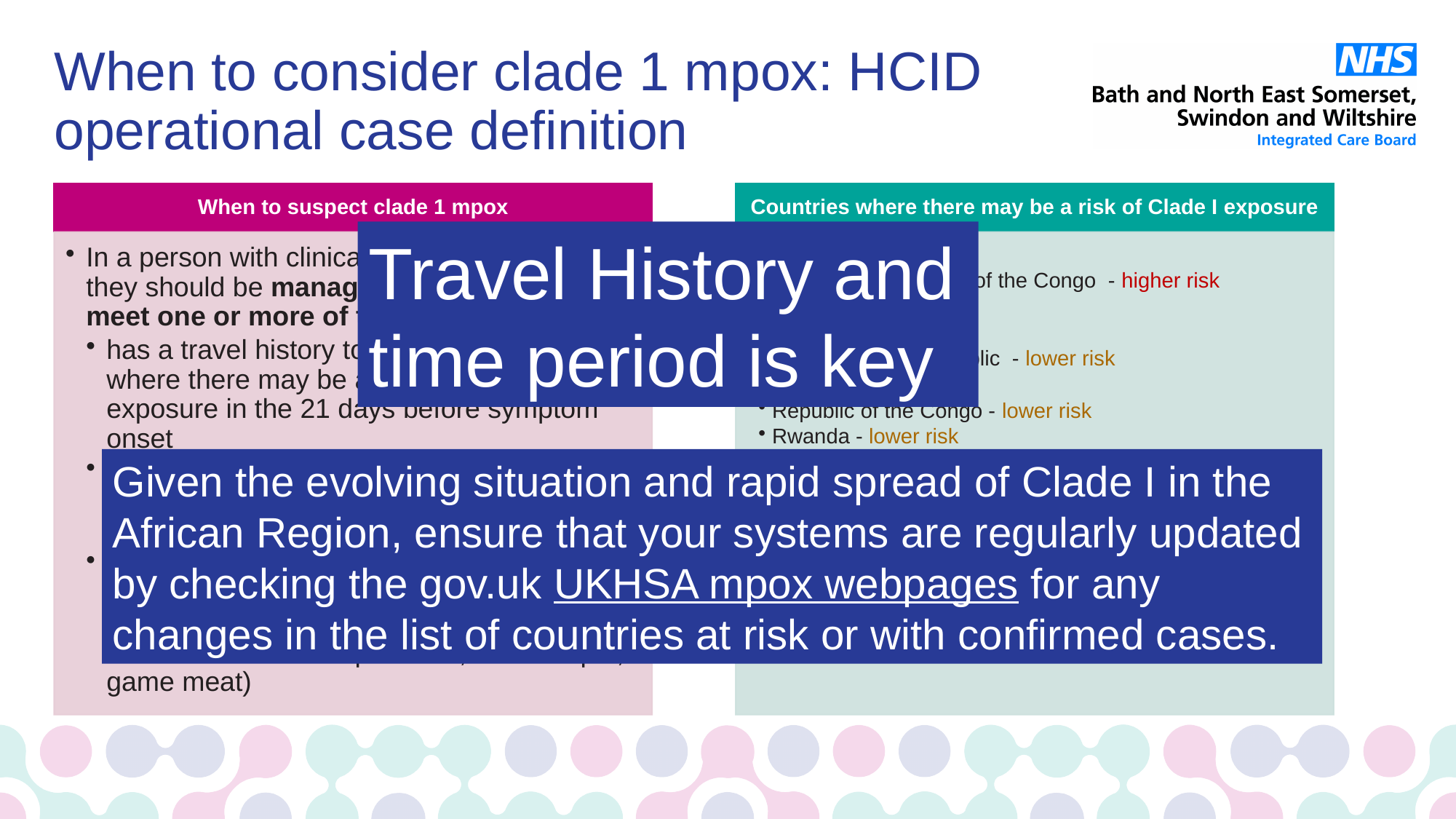

# When to consider clade 1 mpox: HCID operational case definition
When to suspect clade 1 mpox
In a person with clinically suspected mpox, they should be managed as HCID if they meet one or more of the following criteria:
has a travel history to specified countries where there may be a risk of clade I exposure in the 21 days before symptom onset
has an epidemiological link to a confirmed or suspected case of clade I mpox in the 21 days before symptom onset
has a relevant zoonotic link, including contact with a wild or captive mammal that is an African native species (this includes contact with derived products, for example, game meat)
Countries where there may be a risk of Clade I exposure

Democratic Republic of the Congo  - higher risk
Burundi  - higher risk
Uganda  - higher risk
Central African Republic  - lower risk
Kenya - lower risk
Republic of the Congo - lower risk
Rwanda - lower risk
Gabon- lower risk
Cameroon - lower risk
Sudan  - lower risk
South Sudan  - lower risk
Countries with a risk of Clade I mpox exposure (based on border with DRC: Angola, South Sudan, Tanzania, Zambia

Travel History and time period is key
Given the evolving situation and rapid spread of Clade I in the African Region, ensure that your systems are regularly updated by checking the gov.uk UKHSA mpox webpages for any changes in the list of countries at risk or with confirmed cases.